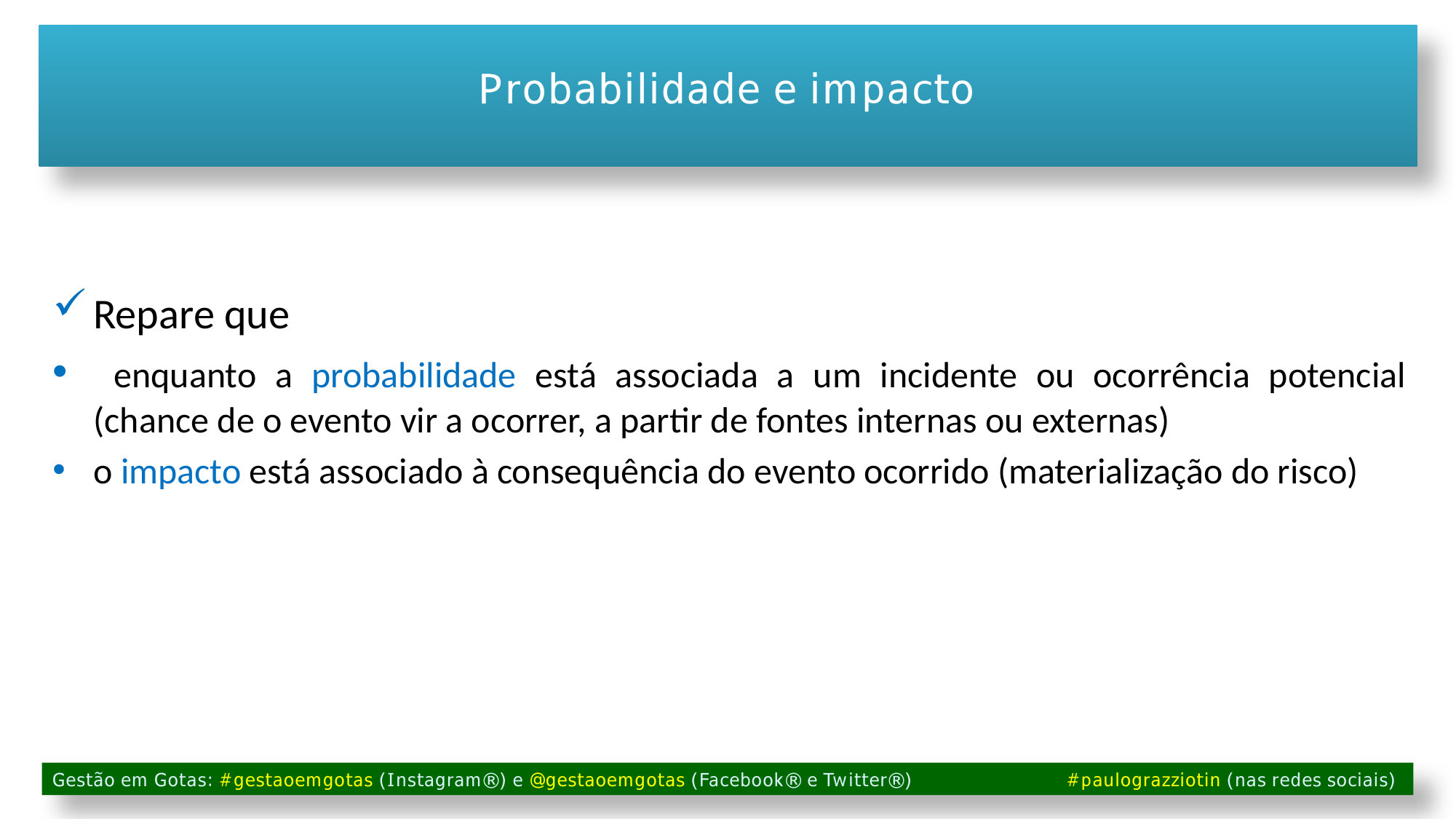

Probabilidade e impacto

Repare que
 enquanto a probabilidade está associada a um incidente ou ocorrência potencial (chance de o evento vir a ocorrer, a partir de fontes internas ou externas)
o impacto está associado à consequência do evento ocorrido (materialização do risco)
Gestão em Gotas: #gestaoemgotas (Instagram®) e @gestaoemgotas (Facebook® e Twitter®)                             #paulograzziotin (nas redes sociais)